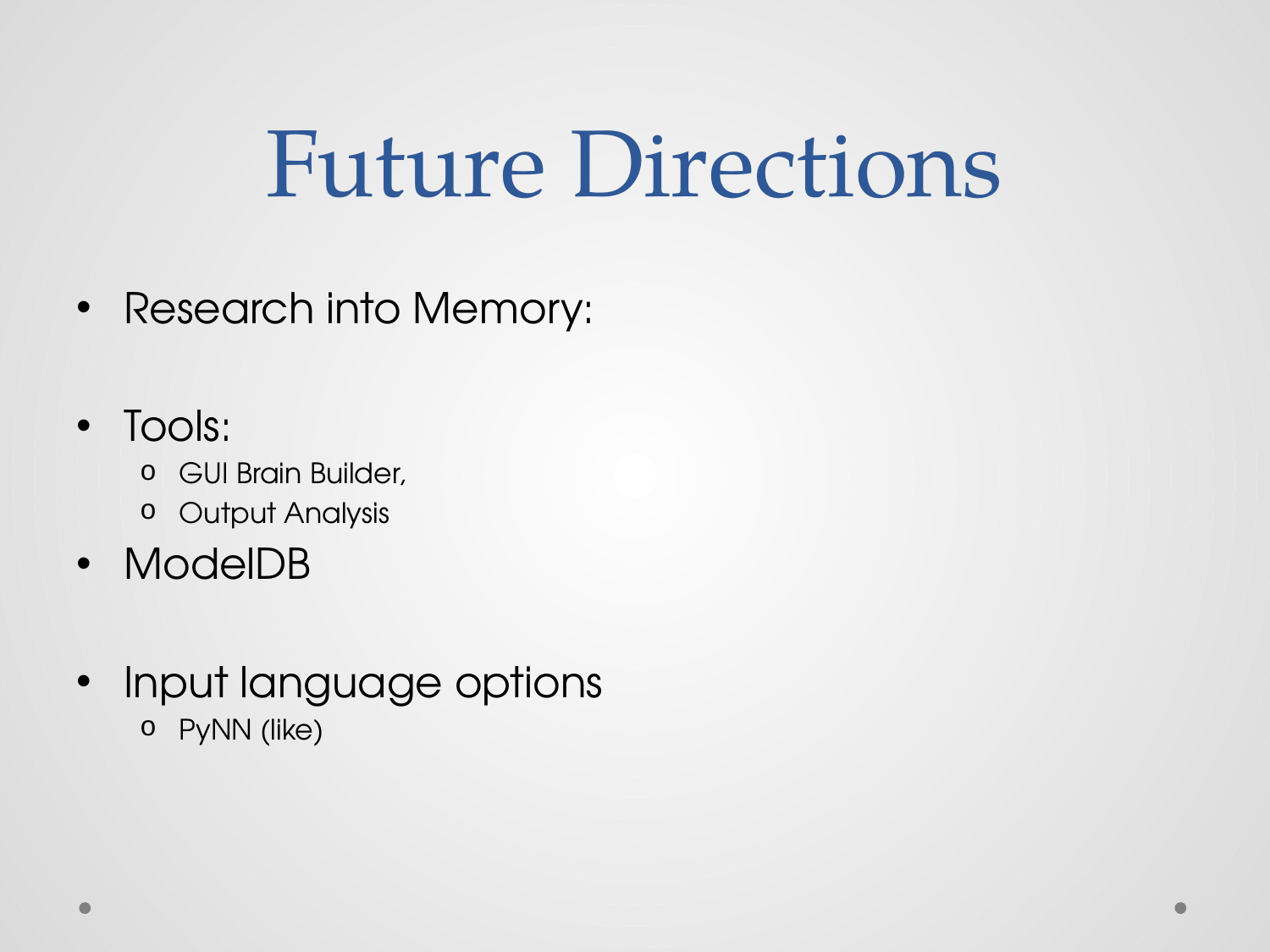

# Future Directions
Research into Memory:

Tools:
GUI Brain Builder,
Output Analysis
ModelDB

Input language options
PyNN (like)